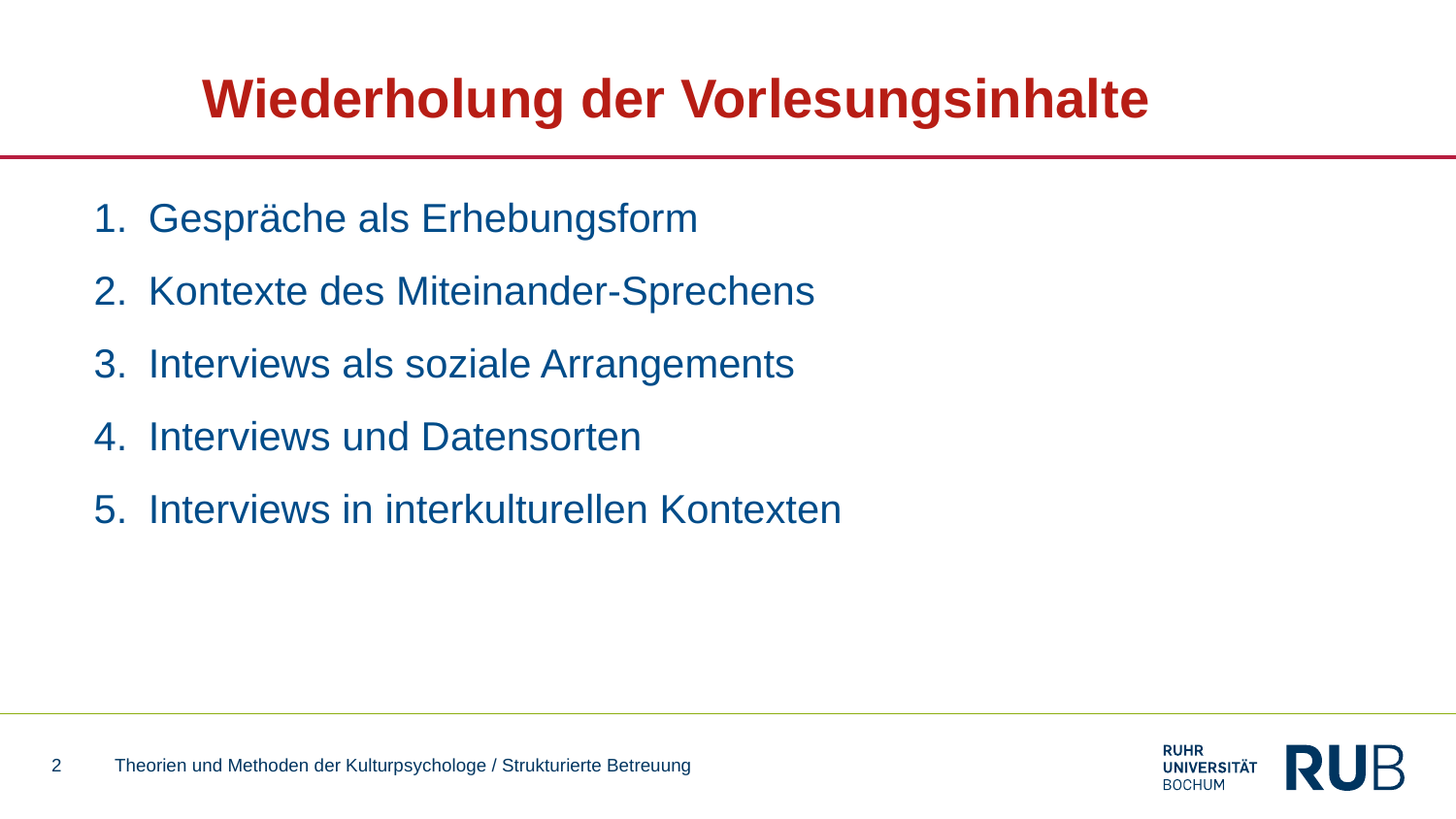

# Wiederholung der Vorlesungsinhalte
Gespräche als Erhebungsform
Kontexte des Miteinander-Sprechens
Interviews als soziale Arrangements
Interviews und Datensorten
Interviews in interkulturellen Kontexten
2
Theorien und Methoden der Kulturpsychologe / Strukturierte Betreuung